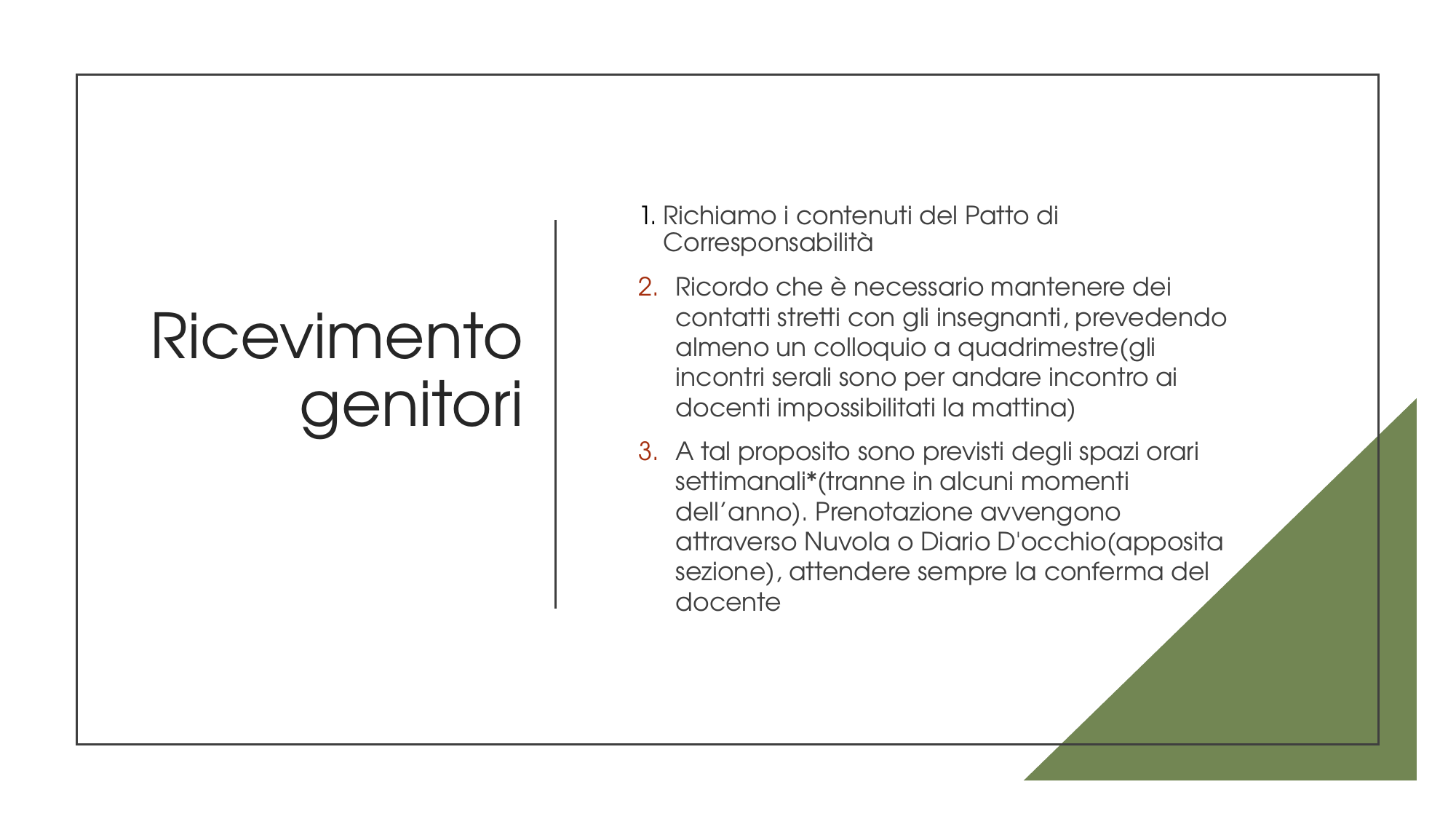

# Ricevimento genitori
Richiamo i contenuti del Patto di Corresponsabilità
Ricordo che è necessario mantenere dei contatti stretti con gli insegnanti, prevedendo almeno un colloquio a quadrimestre(gli incontri serali sono per andare incontro ai docenti impossibilitati la mattina)
A tal proposito sono previsti degli spazi orari settimanali*(tranne in alcuni momenti dell’anno). Prenotazione avvengono attraverso Nuvola o Diario D'occhio(apposita sezione), attendere sempre la conferma del docente